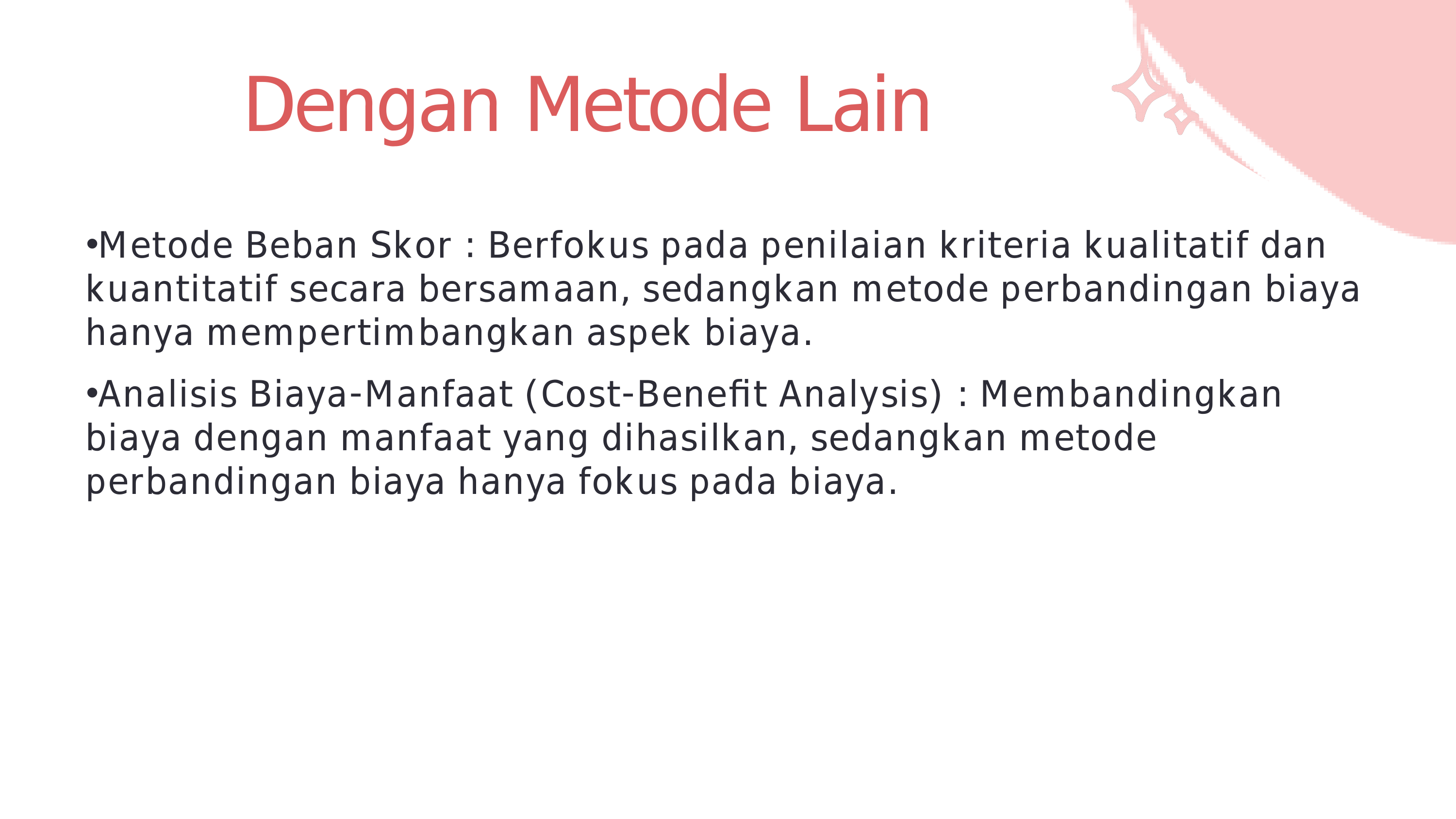

Dengan Metode Lain
Metode Beban Skor : Berfokus pada penilaian kriteria kualitatif dan kuantitatif secara bersamaan, sedangkan metode perbandingan biaya hanya mempertimbangkan aspek biaya.
Analisis Biaya-Manfaat (Cost-Benefit Analysis) : Membandingkan biaya dengan manfaat yang dihasilkan, sedangkan metode perbandingan biaya hanya fokus pada biaya.